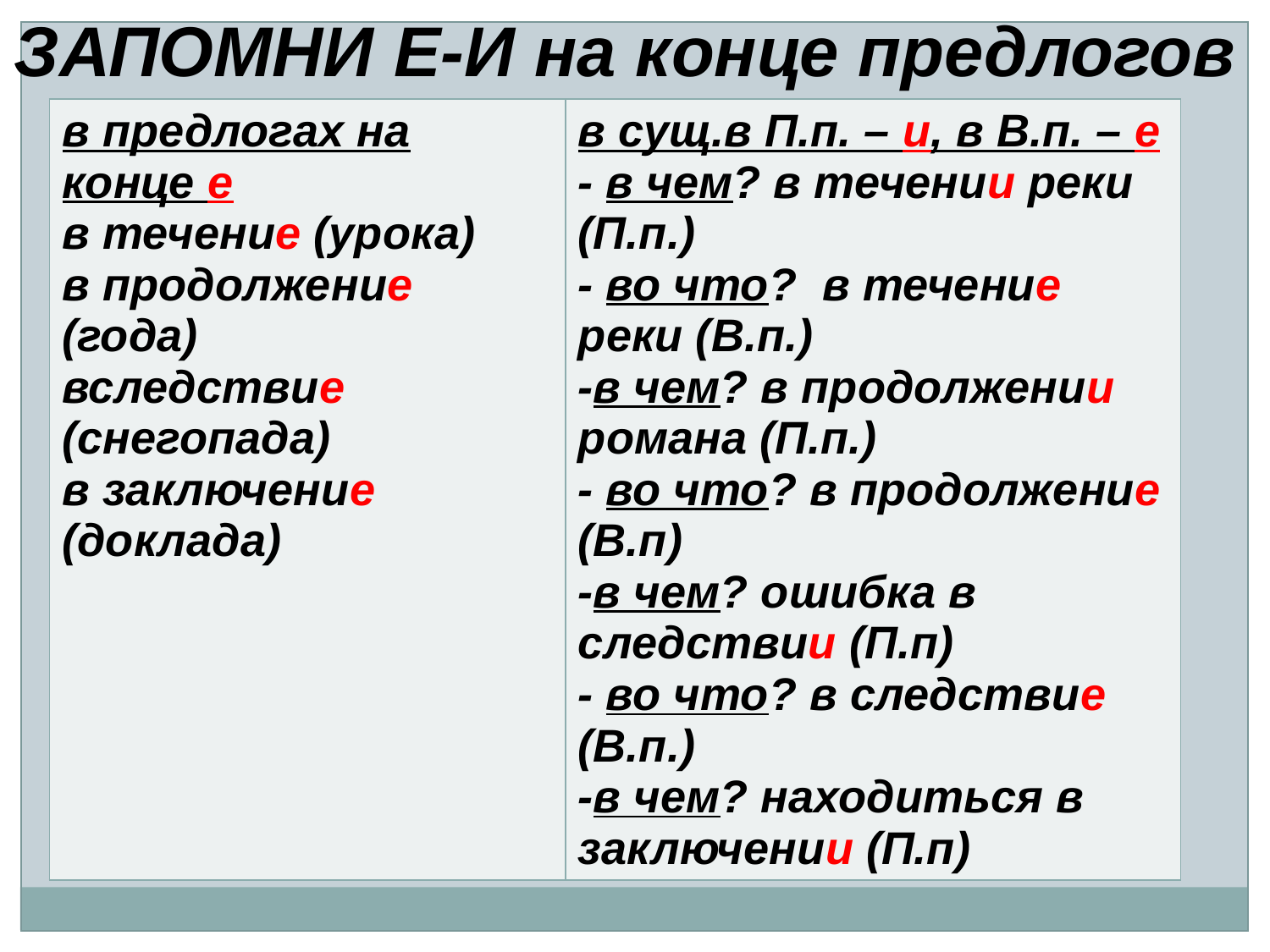

ЗАПОМНИ Е-И на конце предлогов
| в предлогах на конце е в течение (урока) в продолжение (года) вследствие (снегопада) в заключение (доклада) | в сущ.в П.п. – и, в В.п. – е - в чем? в течении реки (П.п.) - во что? в течение реки (В.п.) -в чем? в продолжении романа (П.п.) - во что? в продолжение (В.п) -в чем? ошибка в следствии (П.п) - во что? в следствие (В.п.) -в чем? находиться в заключении (П.п) |
| --- | --- |